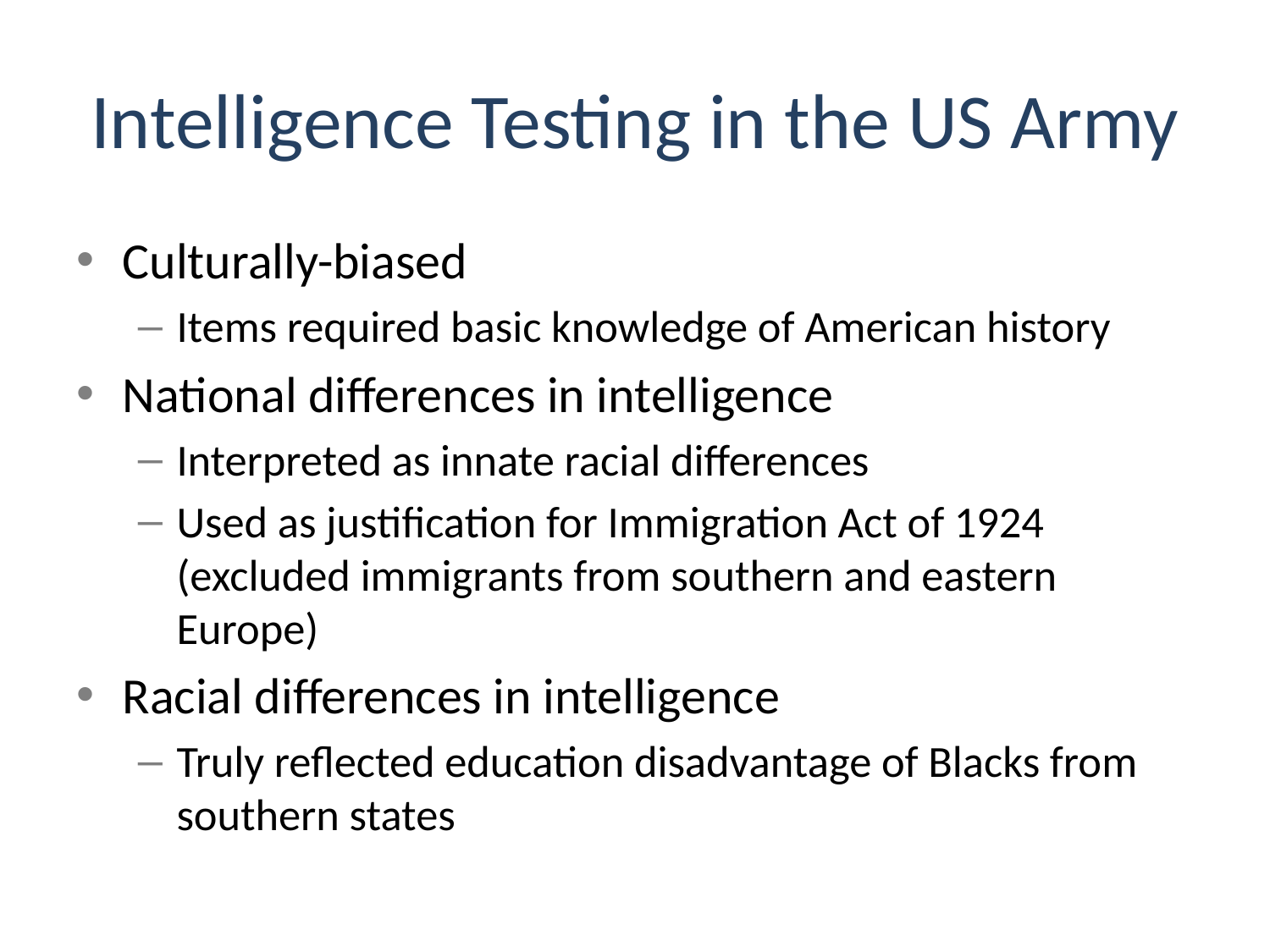

# Intelligence Testing in the US Army
Culturally-biased
Items required basic knowledge of American history
National differences in intelligence
Interpreted as innate racial differences
Used as justification for Immigration Act of 1924 (excluded immigrants from southern and eastern Europe)
Racial differences in intelligence
Truly reflected education disadvantage of Blacks from southern states